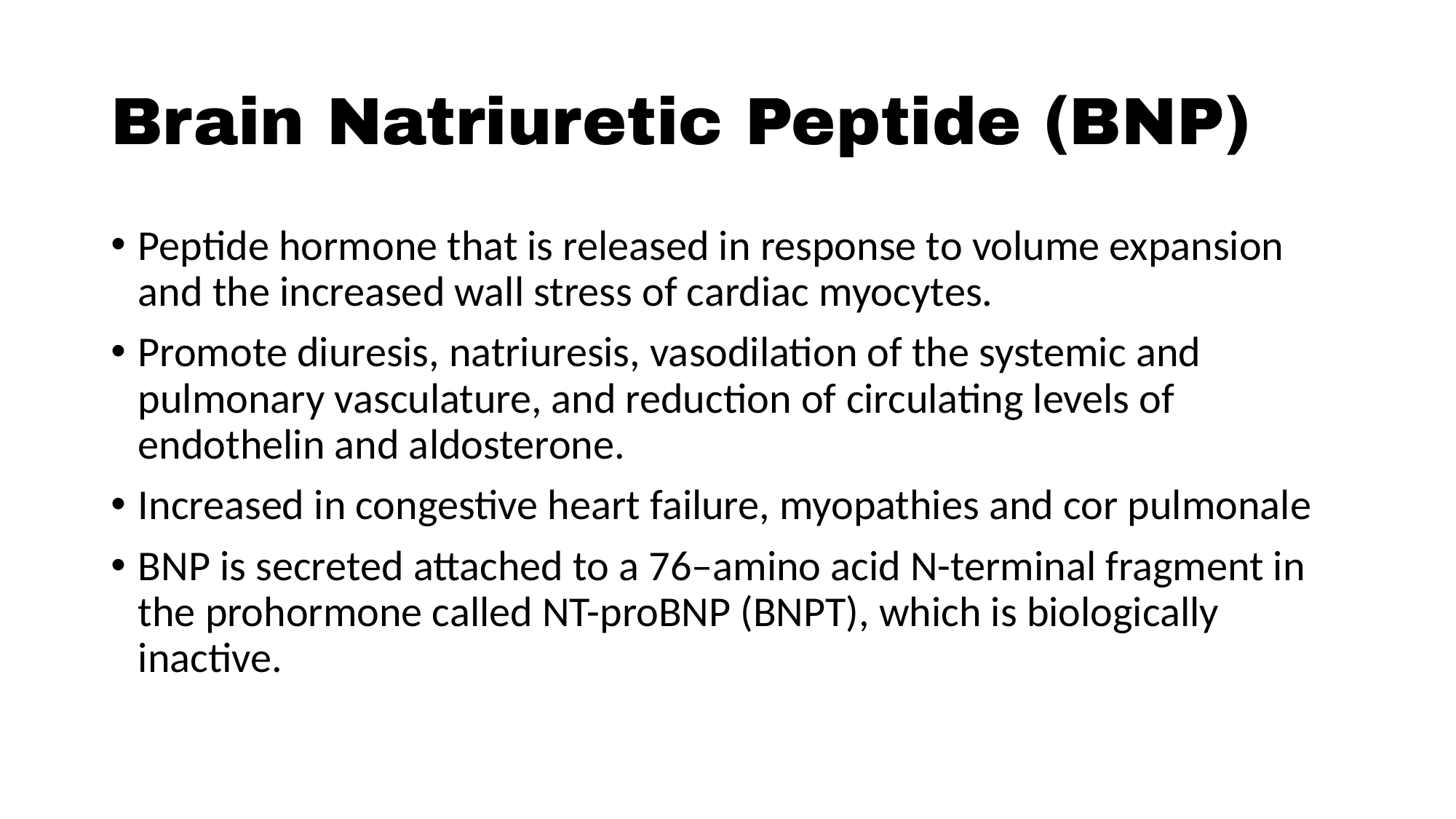

# Brain Natriuretic Peptide (BNP)
Peptide hormone that is released in response to volume expansion and the increased wall stress of cardiac myocytes.
Promote diuresis, natriuresis, vasodilation of the systemic and pulmonary vasculature, and reduction of circulating levels of endothelin and aldosterone.
Increased in congestive heart failure, myopathies and cor pulmonale
BNP is secreted attached to a 76–amino acid N-terminal fragment in the prohormone called NT-proBNP (BNPT), which is biologically inactive.